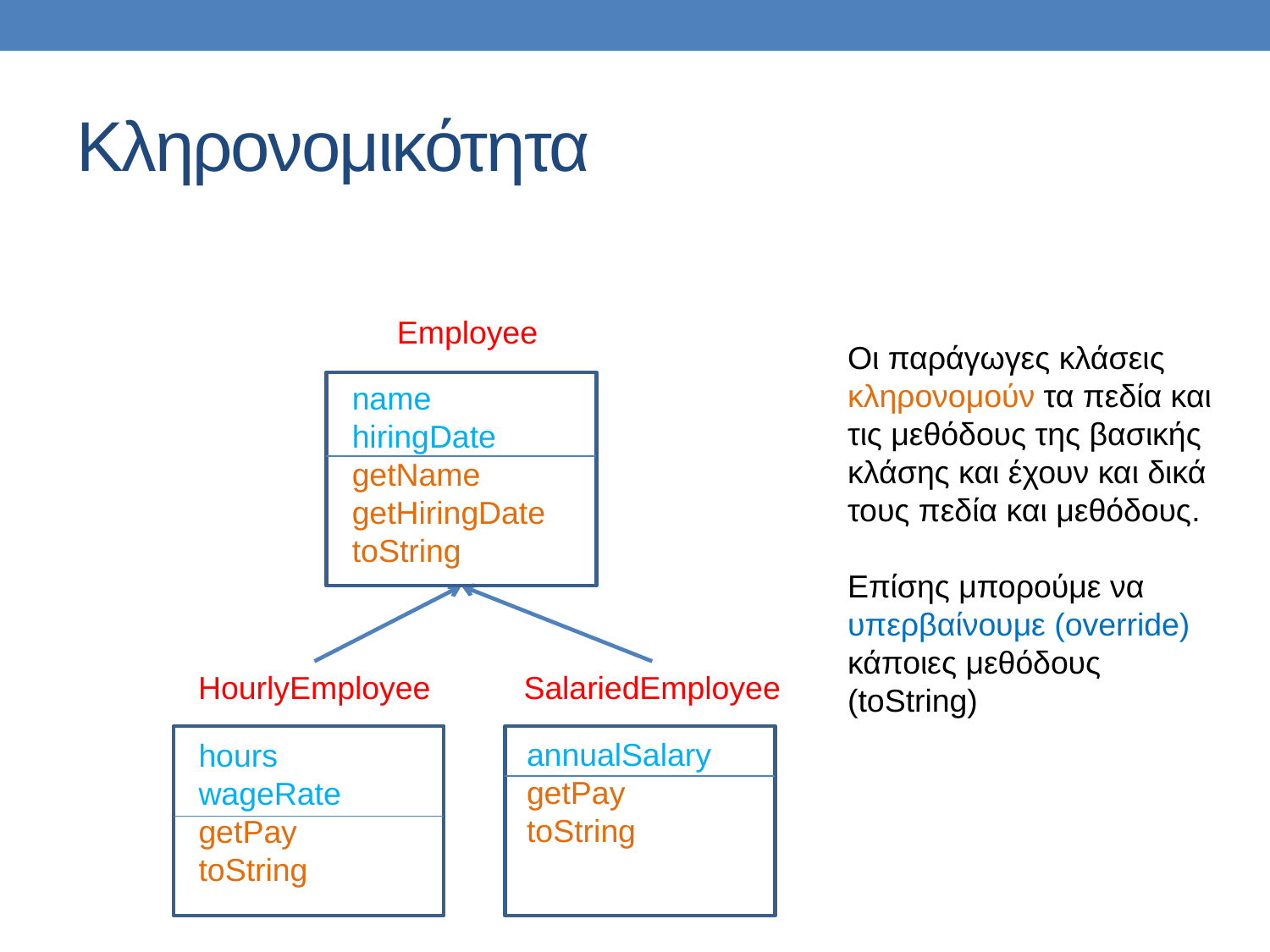

# Κληρονομικότητα
Employee
Οι παράγωγες κλάσεις κληρονομούν τα πεδία και τις μεθόδους της βασικής κλάσης και έχουν και δικά τους πεδία και μεθόδους.

Επίσης μπορούμε να υπερβαίνουμε (override) κάποιες μεθόδους (toString)

name
hiringDate
getName
getHiringDate
toString
HourlyEmployee
SalariedEmployee

annualSalary
getPay
toString
hours
wageRate
getPay
toString